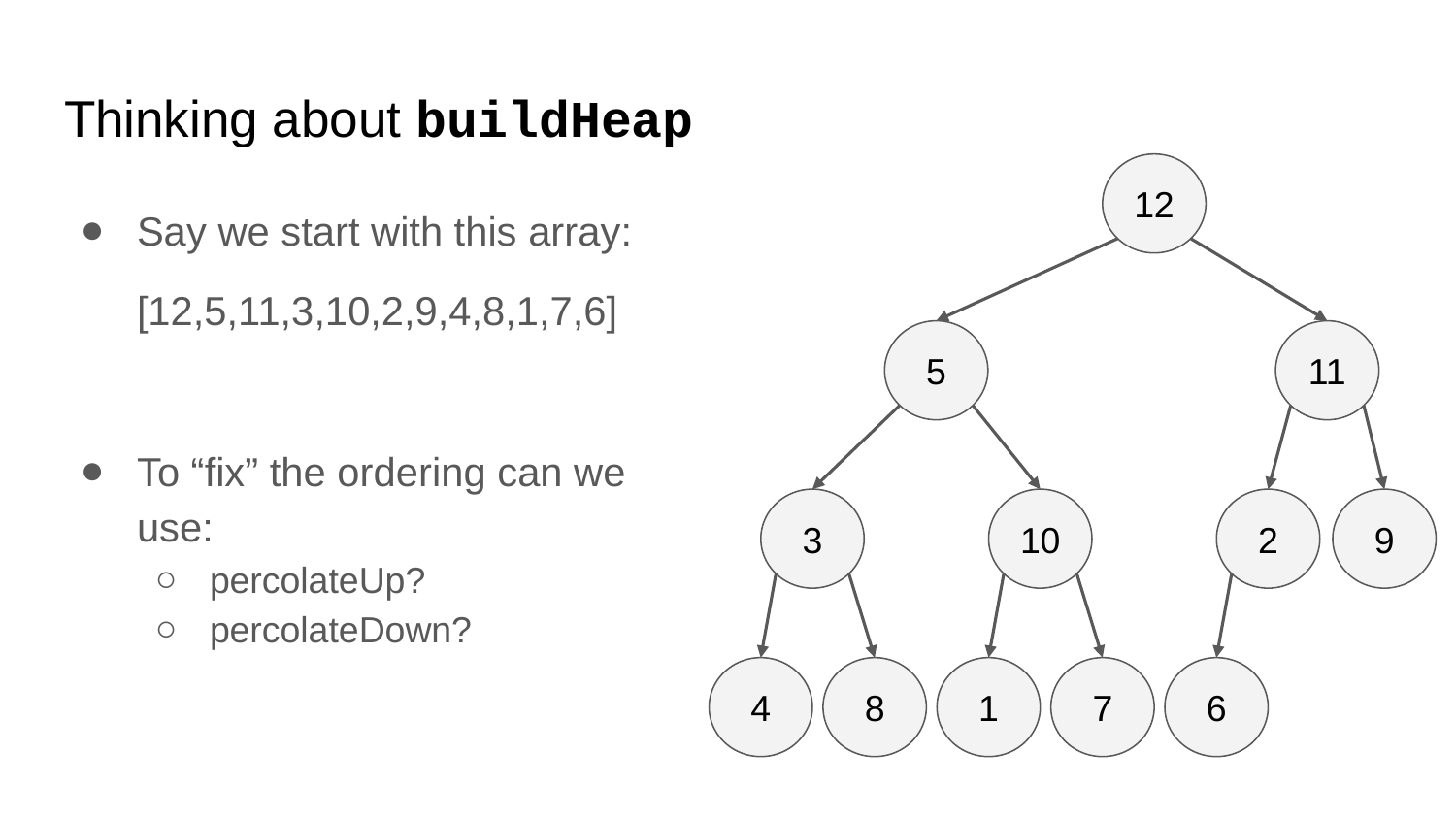

# Thinking about buildHeap
12
Say we start with this array:
[12,5,11,3,10,2,9,4,8,1,7,6]

To “fix” the ordering can we use:
percolateUp?
percolateDown?
5
11
3
10
2
9
4
8
1
7
6